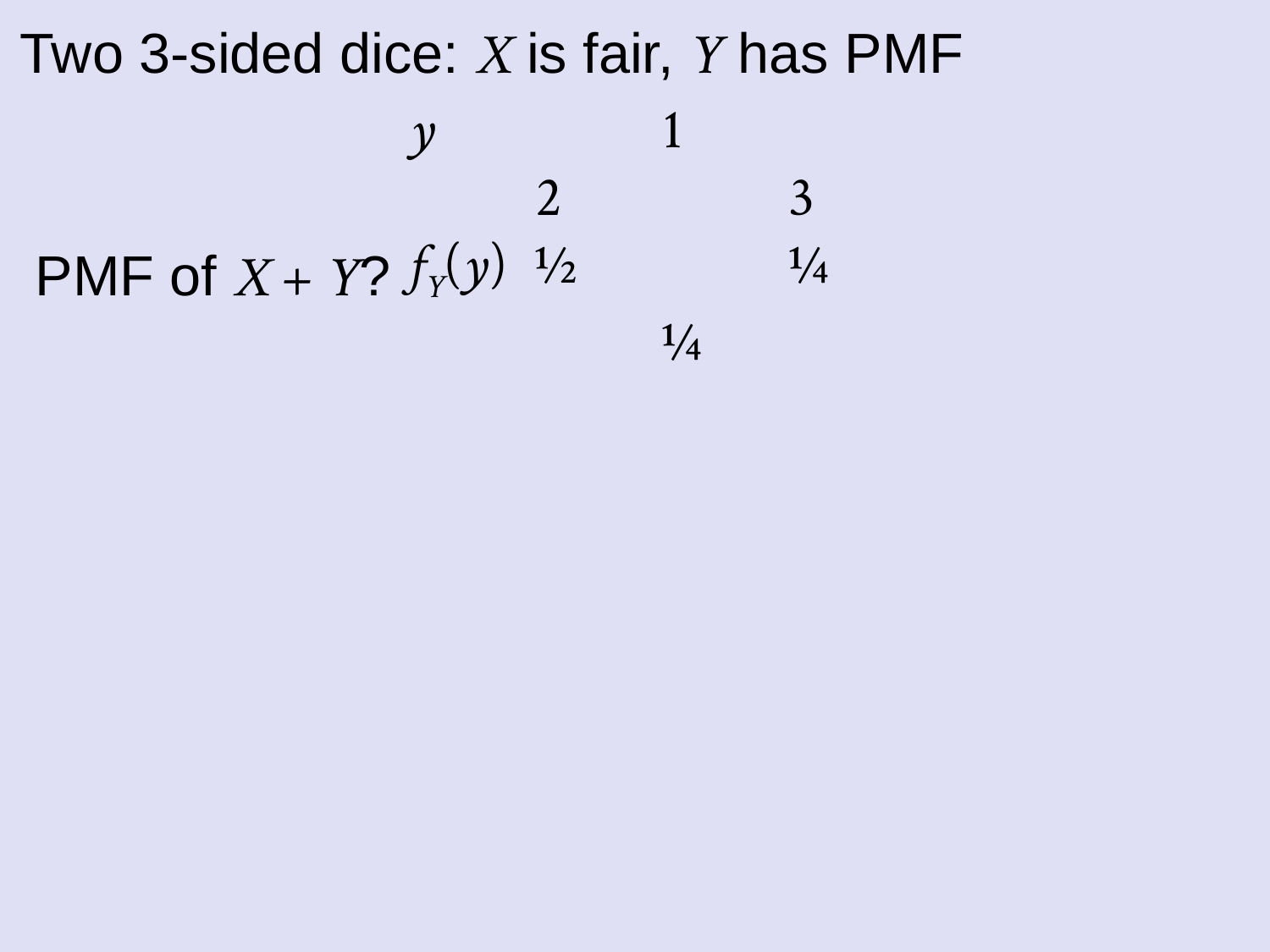

Two 3-sided dice: X is fair, Y has PMF
y		1		2		3
fY(y)	½		¼		¼
PMF of X + Y?